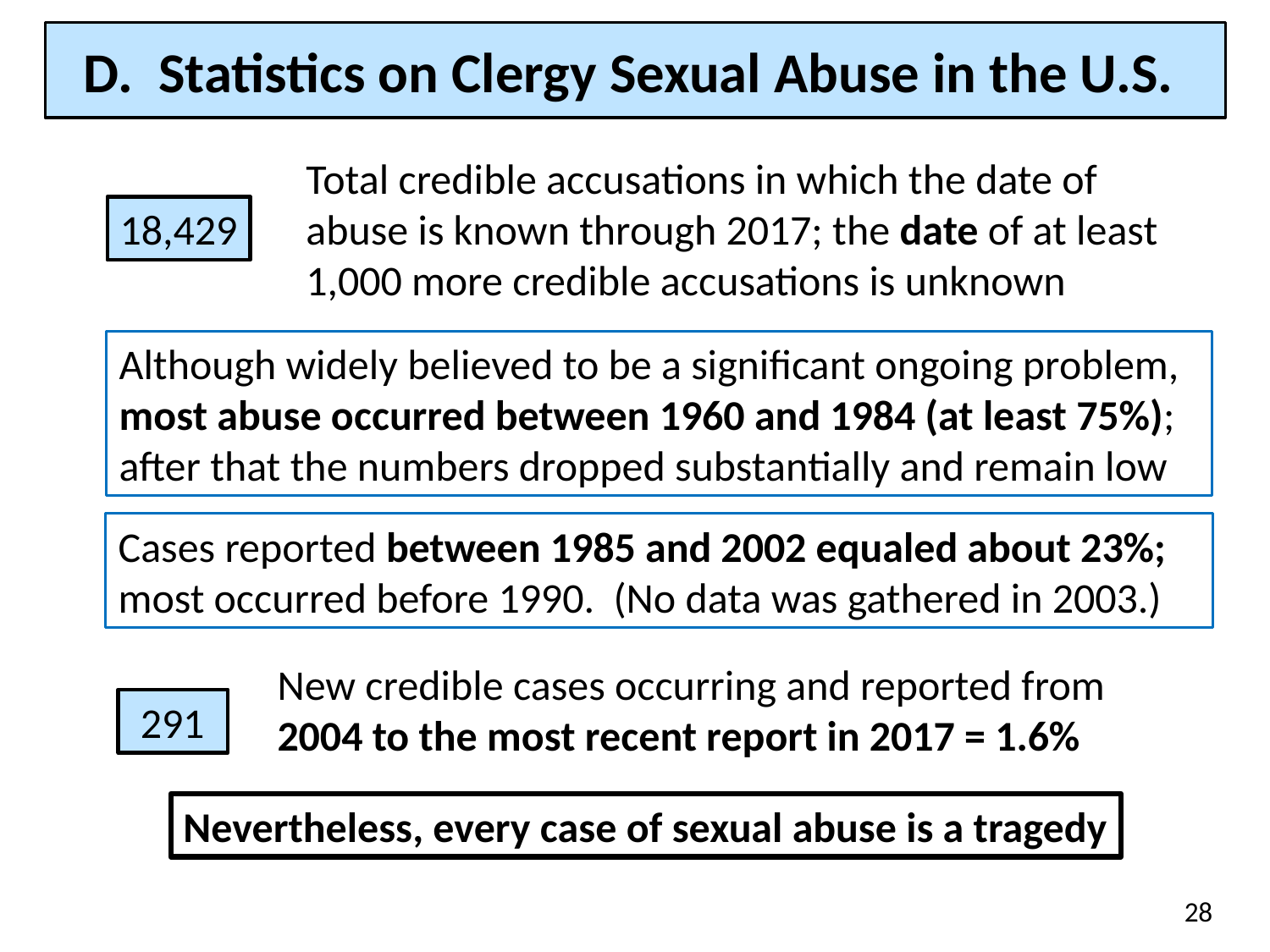

# D.  Statistics on Clergy Sexual Abuse in the U.S.
Total credible accusations in which the date of abuse is known through 2017; the date of at least 1,000 more credible accusations is unknown
18,429
Although widely believed to be a significant ongoing problem, most abuse occurred between 1960 and 1984 (at least 75%); after that the numbers dropped substantially and remain low
Cases reported between 1985 and 2002 equaled about 23%; most occurred before 1990.  (No data was gathered in 2003.)
New credible cases occurring and reported from 2004 to the most recent report in 2017 = 1.6%

 291
Nevertheless, every case of sexual abuse is a tragedy
28